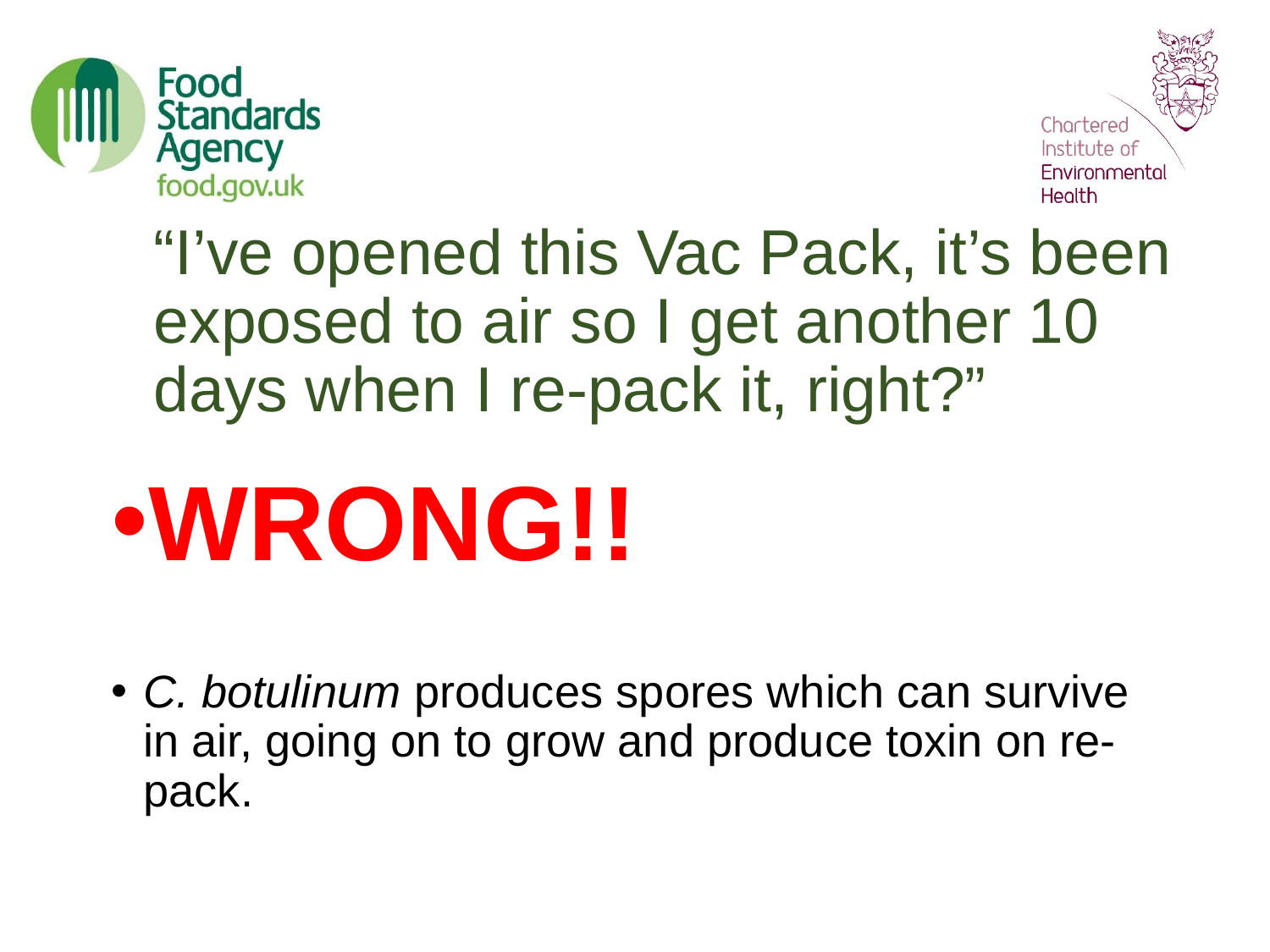

# “I’ve opened this Vac Pack, it’s been exposed to air so I get another 10 days when I re-pack it, right?”
WRONG!!

C. botulinum produces spores which can survive in air, going on to grow and produce toxin on re-pack.